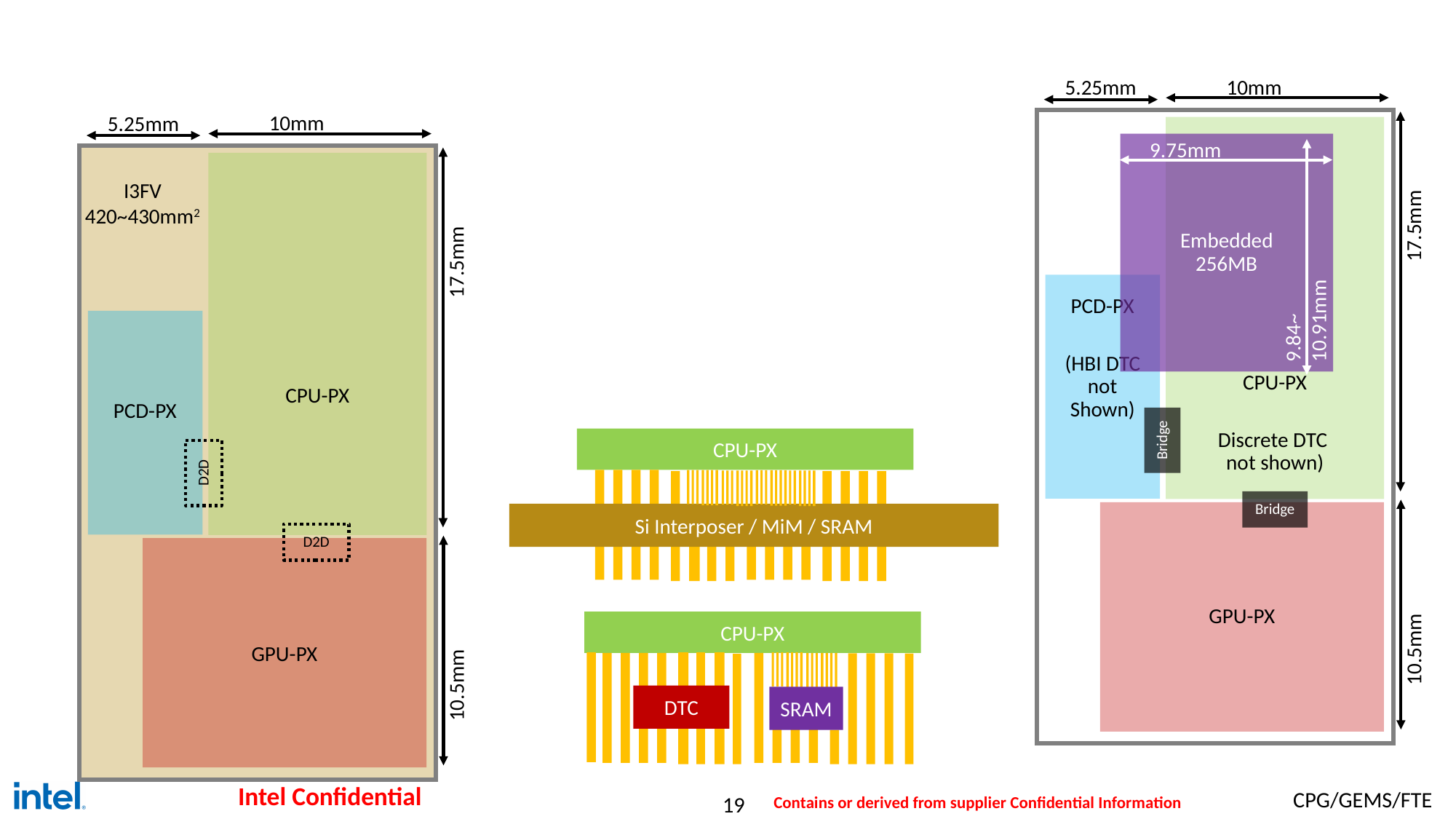

10mm
5.25mm

CPU-PX
Discrete DTC
not shown)
Embedded
256MB
9.75mm
9.84~
10.91mm
17.5mm
PCD-PX
(HBI DTC
not Shown)

Bridge
Bridge
GPU-PX
10.5mm
10mm
5.25mm

CPU-PX
PCD-PX

GPU-PX
I3FV
420~430mm2
17.5mm
10.5mm
CPU-PX

Si Interposer / MiM / SRAM

D2D
D2D
CPU-PX

DTC
SRAM